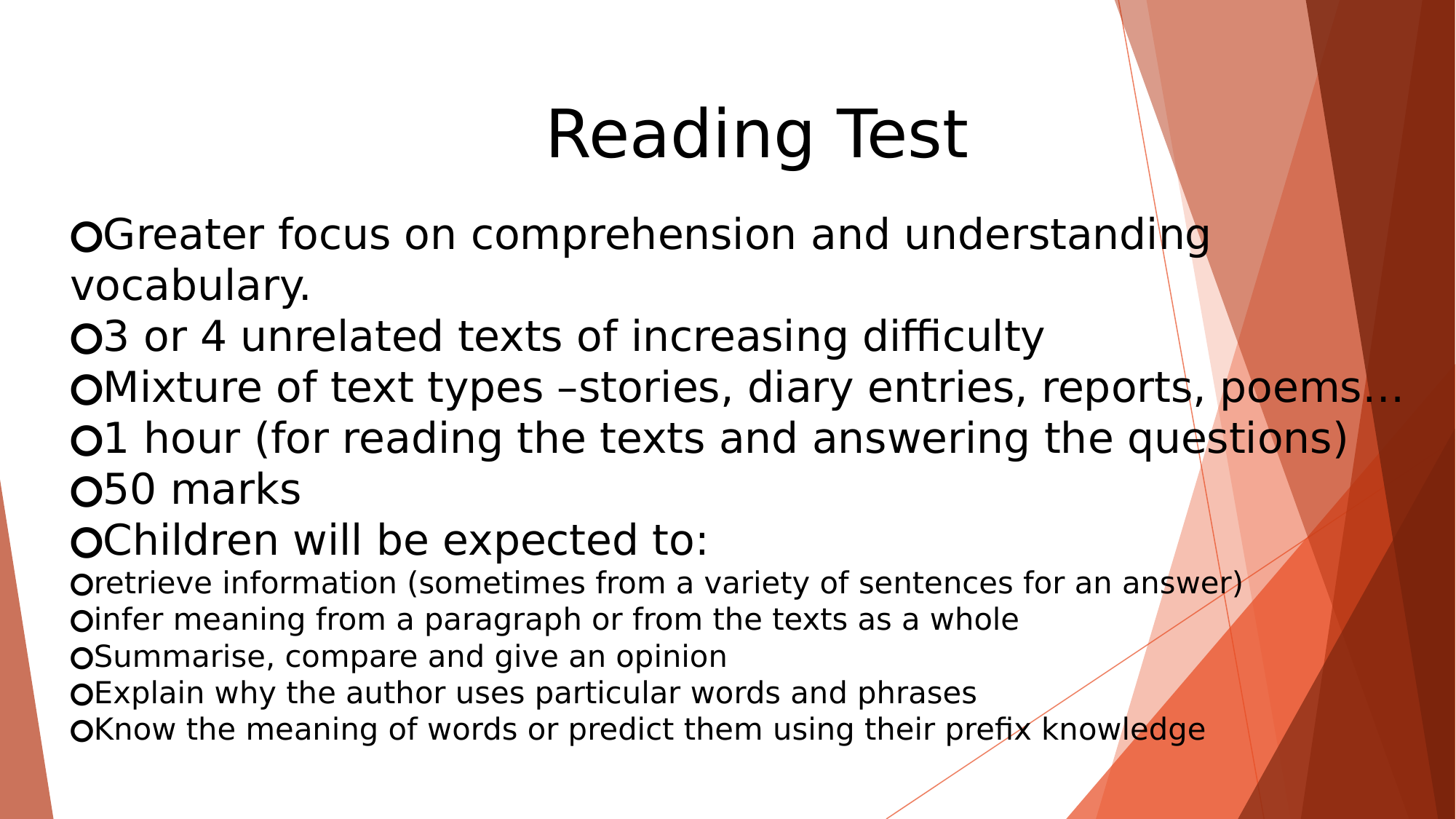

Reading Test

🞇Greater focus on comprehension and understanding vocabulary.
🞇3 or 4 unrelated texts of increasing difficulty
🞇Mixture of text types –stories, diary entries, reports, poems…
🞇1 hour (for reading the texts and answering the questions)
🞇50 marks
🞇Children will be expected to:
🞇retrieve information (sometimes from a variety of sentences for an answer)
🞇infer meaning from a paragraph or from the texts as a whole
🞇Summarise, compare and give an opinion
🞇Explain why the author uses particular words and phrases
🞇Know the meaning of words or predict them using their prefix knowledge